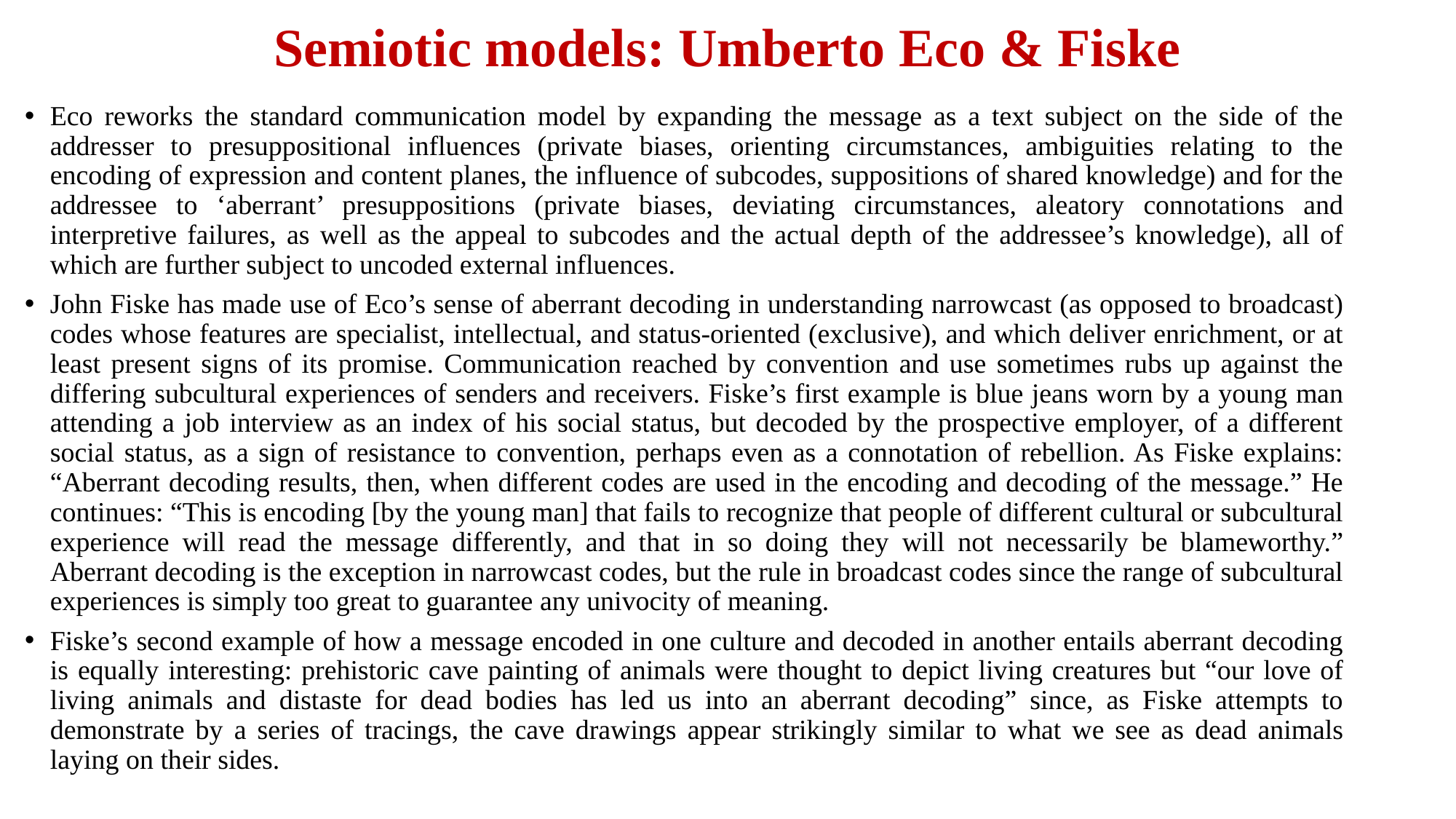

# Semiotic models: Umberto Eco & Fiske
Eco reworks the standard communication model by expanding the message as a text subject on the side of the addresser to presuppositional influences (private biases, orienting circumstances, ambiguities relating to the encoding of expression and content planes, the influence of subcodes, suppositions of shared knowledge) and for the addressee to ‘aberrant’ presuppositions (private biases, deviating circumstances, aleatory connotations and interpretive failures, as well as the appeal to subcodes and the actual depth of the addressee’s knowledge), all of which are further subject to uncoded external influences.
John Fiske has made use of Eco’s sense of aberrant decoding in understanding narrowcast (as opposed to broadcast) codes whose features are specialist, intellectual, and status-oriented (exclusive), and which deliver enrichment, or at least present signs of its promise. Communication reached by convention and use sometimes rubs up against the differing subcultural experiences of senders and receivers. Fiske’s first example is blue jeans worn by a young man attending a job interview as an index of his social status, but decoded by the prospective employer, of a different social status, as a sign of resistance to convention, perhaps even as a connotation of rebellion. As Fiske explains: “Aberrant decoding results, then, when different codes are used in the encoding and decoding of the message.” He continues: “This is encoding [by the young man] that fails to recognize that people of different cultural or subcultural experience will read the message differently, and that in so doing they will not necessarily be blameworthy.” Aberrant decoding is the exception in narrowcast codes, but the rule in broadcast codes since the range of subcultural experiences is simply too great to guarantee any univocity of meaning.
Fiske’s second example of how a message encoded in one culture and decoded in another entails aberrant decoding is equally interesting: prehistoric cave painting of animals were thought to depict living creatures but “our love of living animals and distaste for dead bodies has led us into an aberrant decoding” since, as Fiske attempts to demonstrate by a series of tracings, the cave drawings appear strikingly similar to what we see as dead animals laying on their sides.